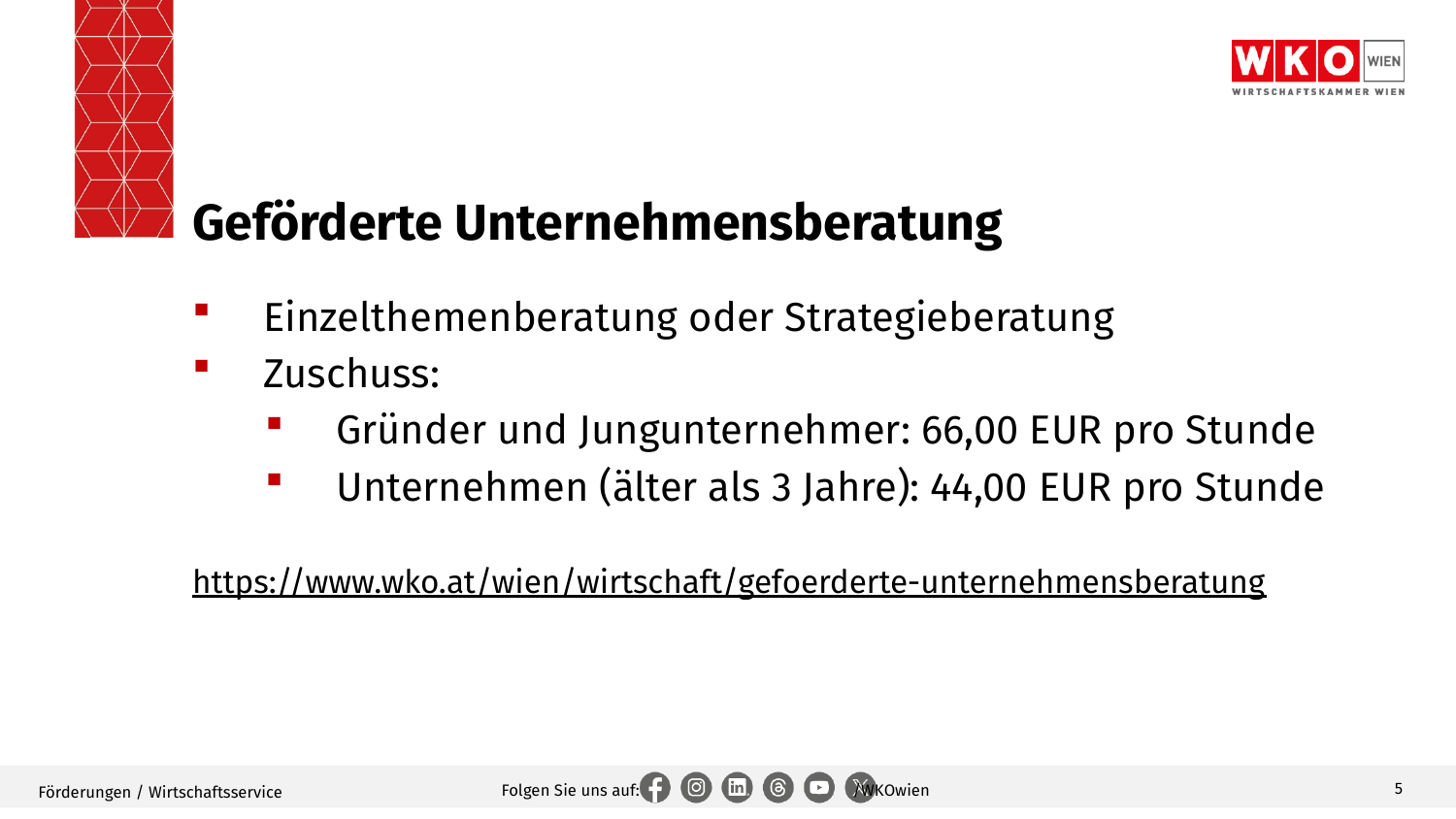

# Geförderte Unternehmensberatung
Einzelthemenberatung oder Strategieberatung
Zuschuss:
Gründer und Jungunternehmer: 66,00 EUR pro Stunde
Unternehmen (älter als 3 Jahre): 44,00 EUR pro Stunde

https://www.wko.at/wien/wirtschaft/gefoerderte-unternehmensberatung